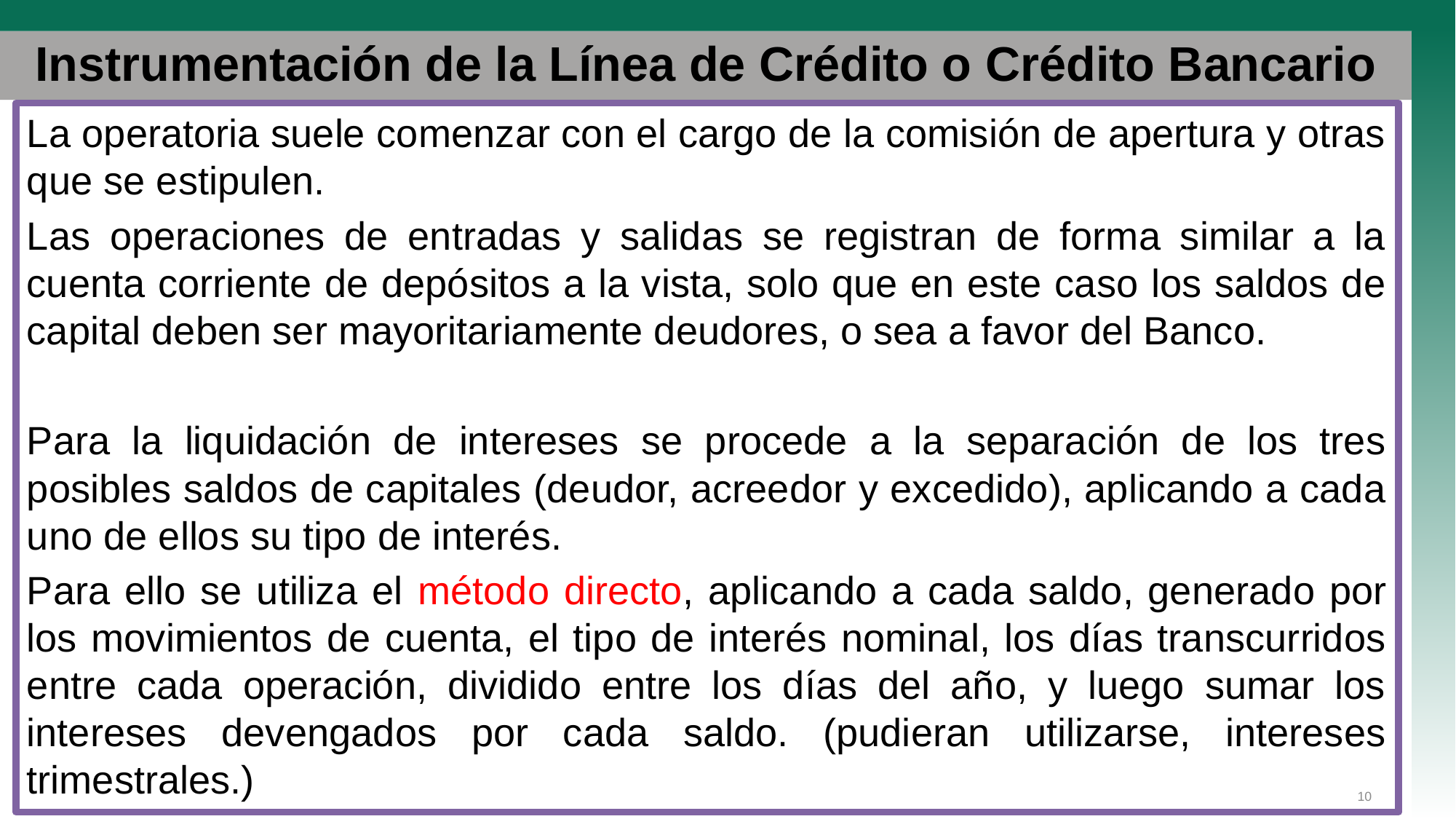

# Instrumentación de la Línea de Crédito o Crédito Bancario
La operatoria suele comenzar con el cargo de la comisión de apertura y otras que se estipulen.
Las operaciones de entradas y salidas se registran de forma similar a la cuenta corriente de depósitos a la vista, solo que en este caso los saldos de capital deben ser mayoritariamente deudores, o sea a favor del Banco.

Para la liquidación de intereses se procede a la separación de los tres posibles saldos de capitales (deudor, acreedor y excedido), aplicando a cada uno de ellos su tipo de interés.
Para ello se utiliza el método directo, aplicando a cada saldo, generado por los movimientos de cuenta, el tipo de interés nominal, los días transcurridos entre cada operación, dividido entre los días del año, y luego sumar los intereses devengados por cada saldo. (pudieran utilizarse, intereses trimestrales.)
10